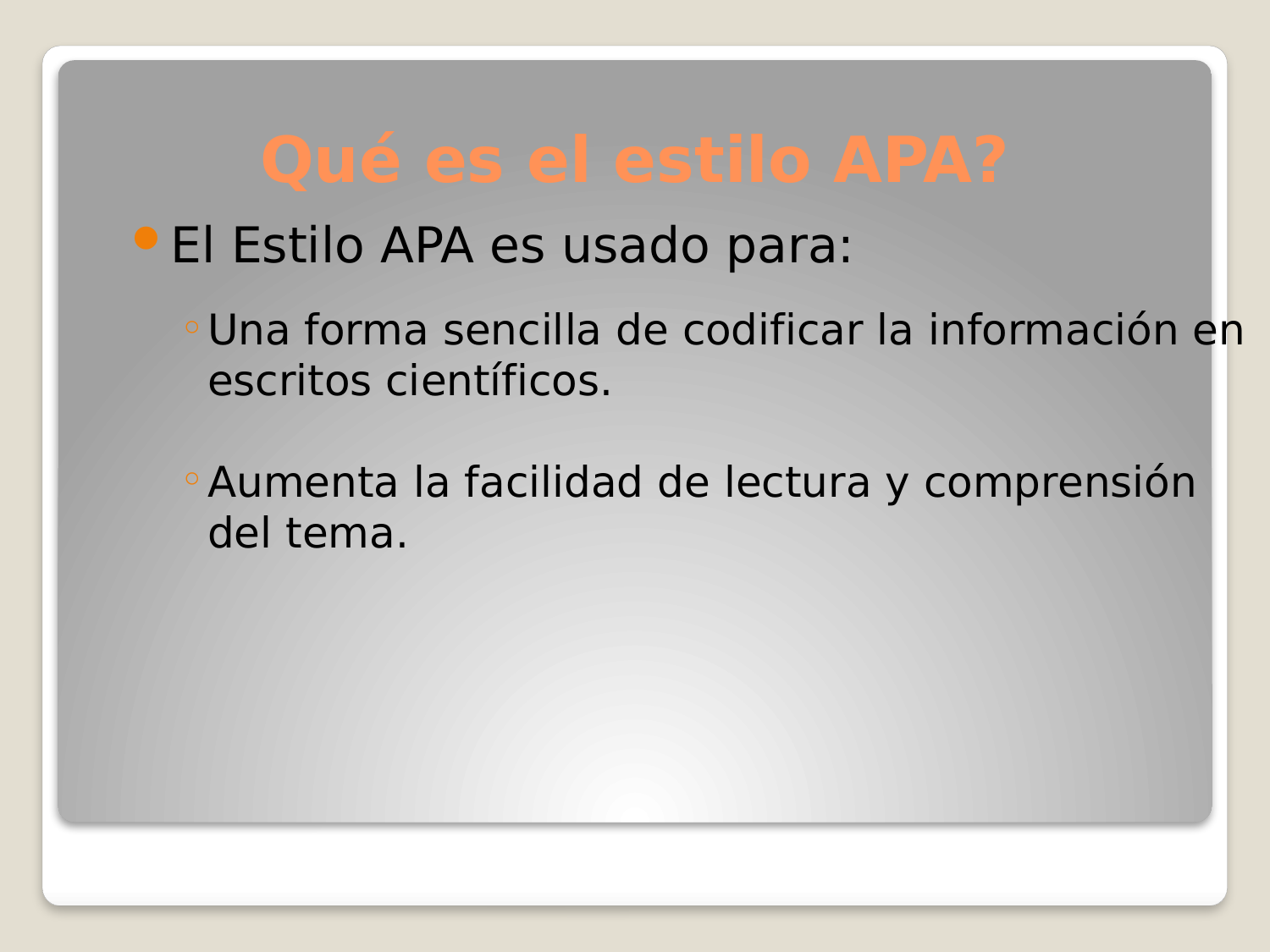

# Qué es el estilo APA?
El Estilo APA es usado para:

Una forma sencilla de codificar la información en escritos científicos.

Aumenta la facilidad de lectura y comprensión del tema.